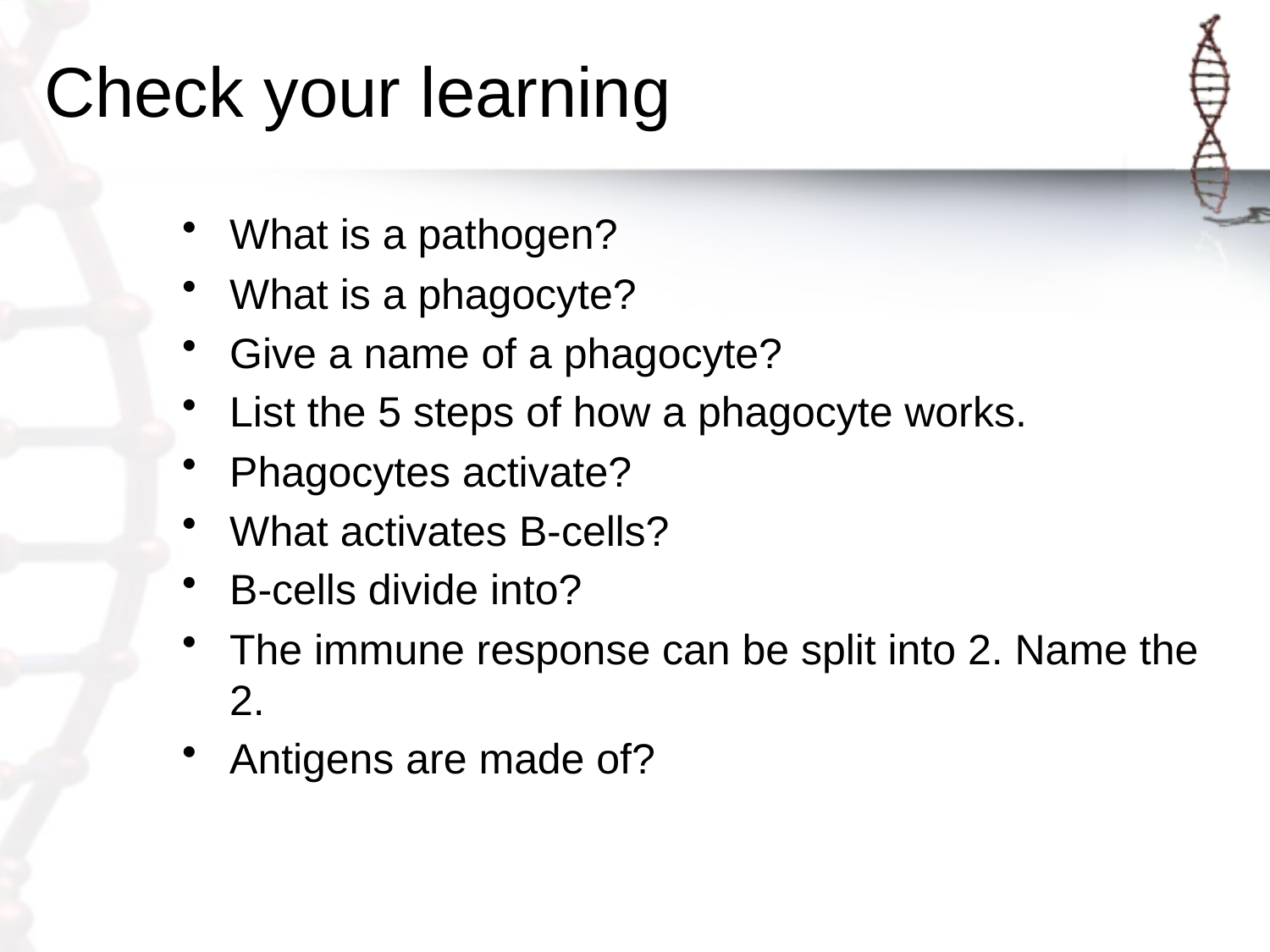

# Check your learning
What is a pathogen?
What is a phagocyte?
Give a name of a phagocyte?
List the 5 steps of how a phagocyte works.
Phagocytes activate?
What activates B-cells?
B-cells divide into?
The immune response can be split into 2. Name the 2.
Antigens are made of?